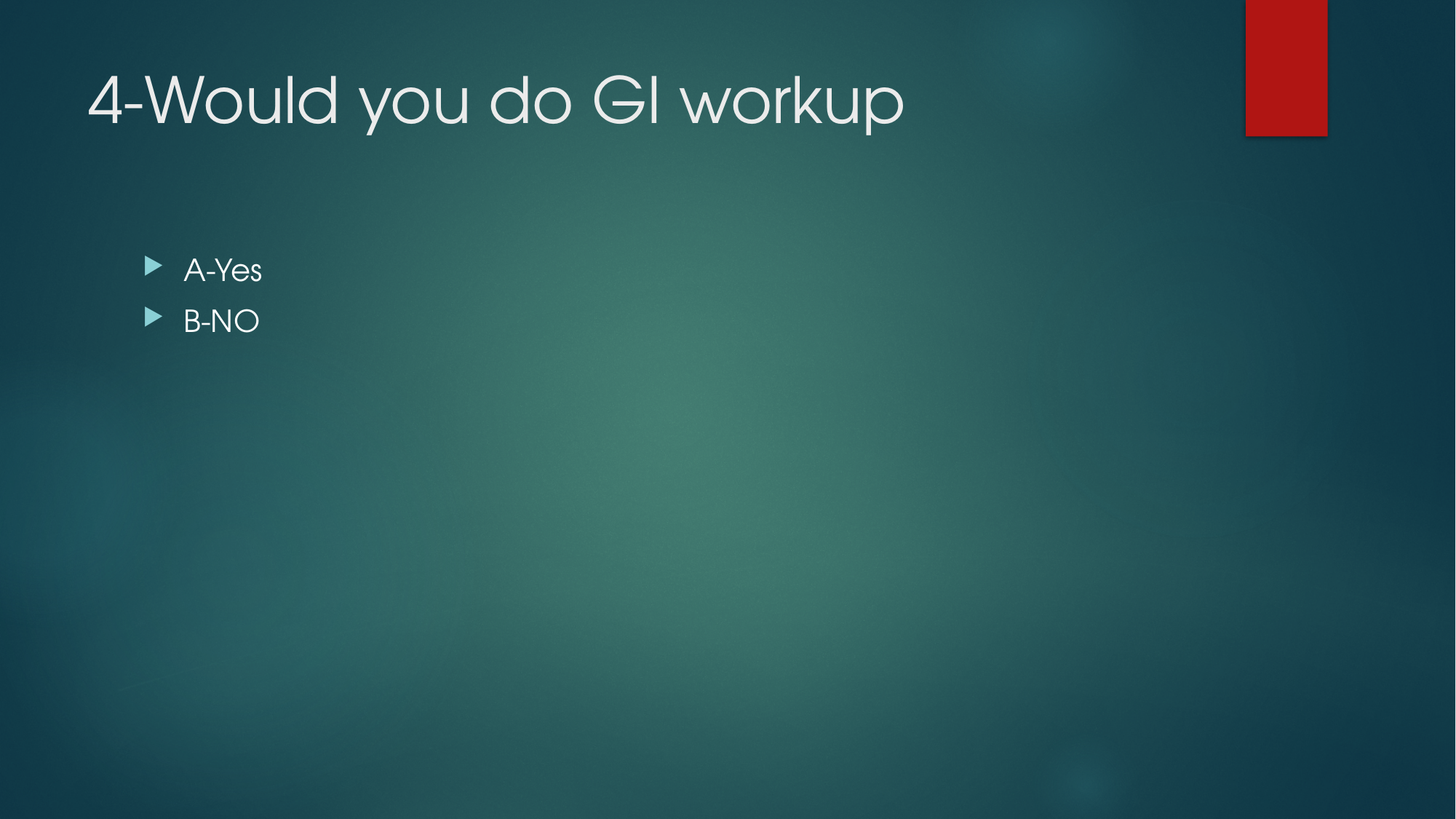

# 4-Would you do GI workup
A-Yes
B-NO